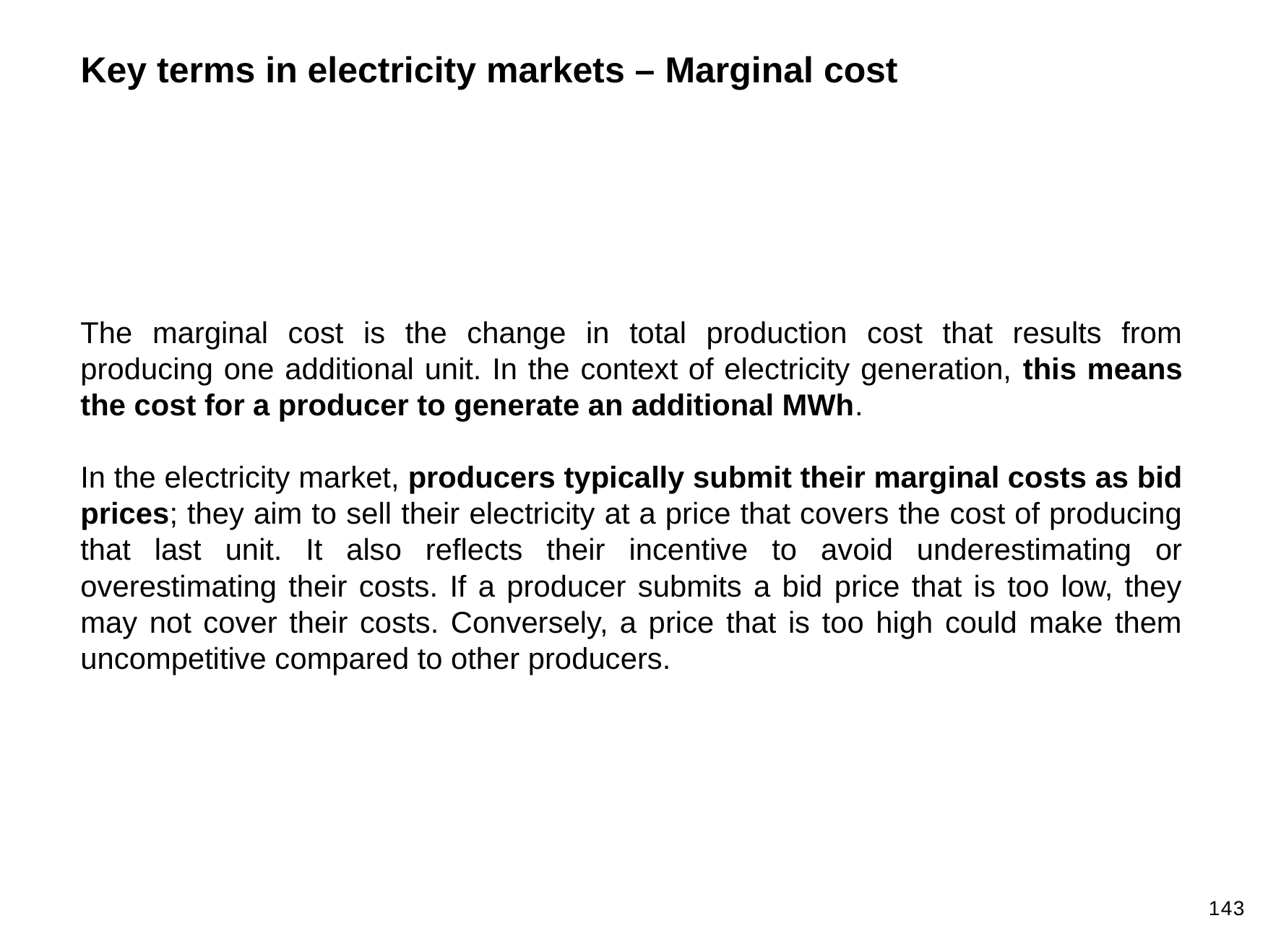

Key terms in electricity markets – Marginal cost
The marginal cost is the change in total production cost that results from producing one additional unit. In the context of electricity generation, this means the cost for a producer to generate an additional MWh.

In the electricity market, producers typically submit their marginal costs as bid prices; they aim to sell their electricity at a price that covers the cost of producing that last unit. It also reflects their incentive to avoid underestimating or overestimating their costs. If a producer submits a bid price that is too low, they may not cover their costs. Conversely, a price that is too high could make them uncompetitive compared to other producers.
143